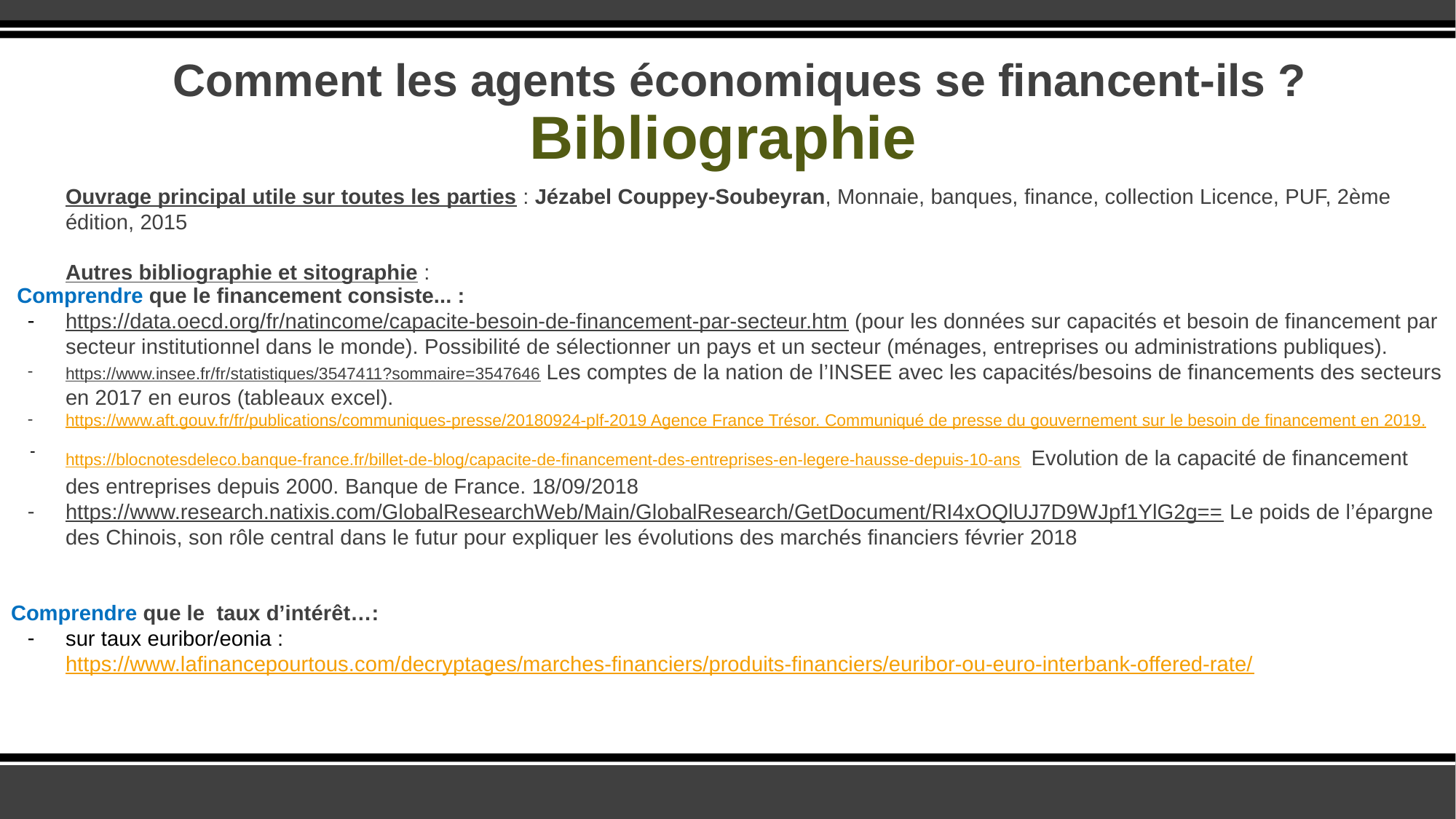

# Comment les agents économiques se financent-ils ?
Bibliographie
Ouvrage principal utile sur toutes les parties : Jézabel Couppey-Soubeyran, Monnaie, banques, finance, collection Licence, PUF, 2ème édition, 2015

Autres bibliographie et sitographie :
 Comprendre que le financement consiste... :
https://data.oecd.org/fr/natincome/capacite-besoin-de-financement-par-secteur.htm (pour les données sur capacités et besoin de financement par secteur institutionnel dans le monde). Possibilité de sélectionner un pays et un secteur (ménages, entreprises ou administrations publiques).
https://www.insee.fr/fr/statistiques/3547411?sommaire=3547646 Les comptes de la nation de l’INSEE avec les capacités/besoins de financements des secteurs en 2017 en euros (tableaux excel).
https://www.aft.gouv.fr/fr/publications/communiques-presse/20180924-plf-2019 Agence France Trésor. Communiqué de presse du gouvernement sur le besoin de financement en 2019.
https://blocnotesdeleco.banque-france.fr/billet-de-blog/capacite-de-financement-des-entreprises-en-legere-hausse-depuis-10-ans Evolution de la capacité de financement des entreprises depuis 2000. Banque de France. 18/09/2018
https://www.research.natixis.com/GlobalResearchWeb/Main/GlobalResearch/GetDocument/RI4xOQlUJ7D9WJpf1YlG2g== Le poids de l’épargne des Chinois, son rôle central dans le futur pour expliquer les évolutions des marchés financiers février 2018

Comprendre que le  taux d’intérêt…:
sur taux euribor/eonia : https://www.lafinancepourtous.com/decryptages/marches-financiers/produits-financiers/euribor-ou-euro-interbank-offered-rate/